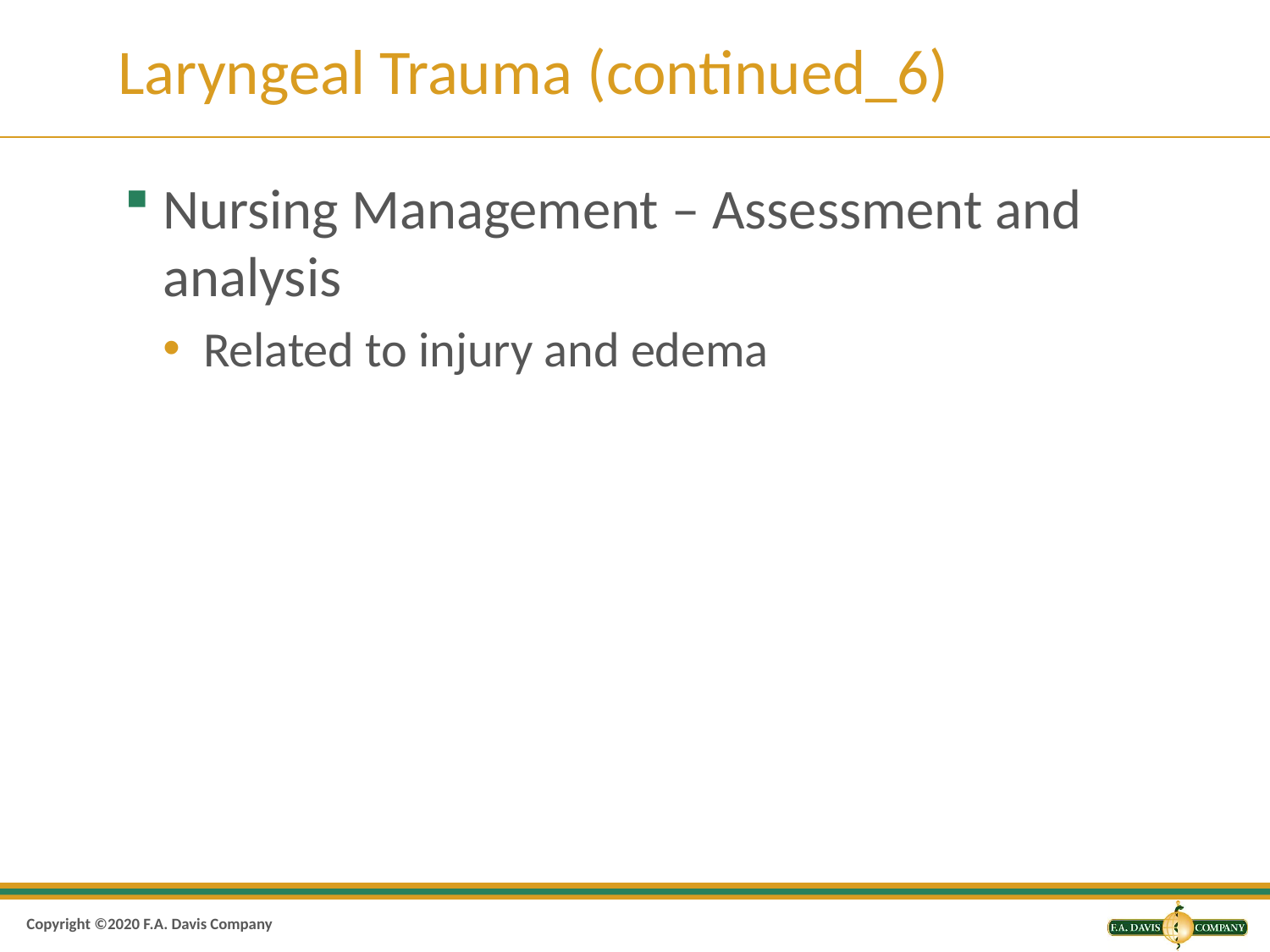

# Laryngeal Trauma (continued_6)
Nursing Management – Assessment and analysis
Related to injury and edema